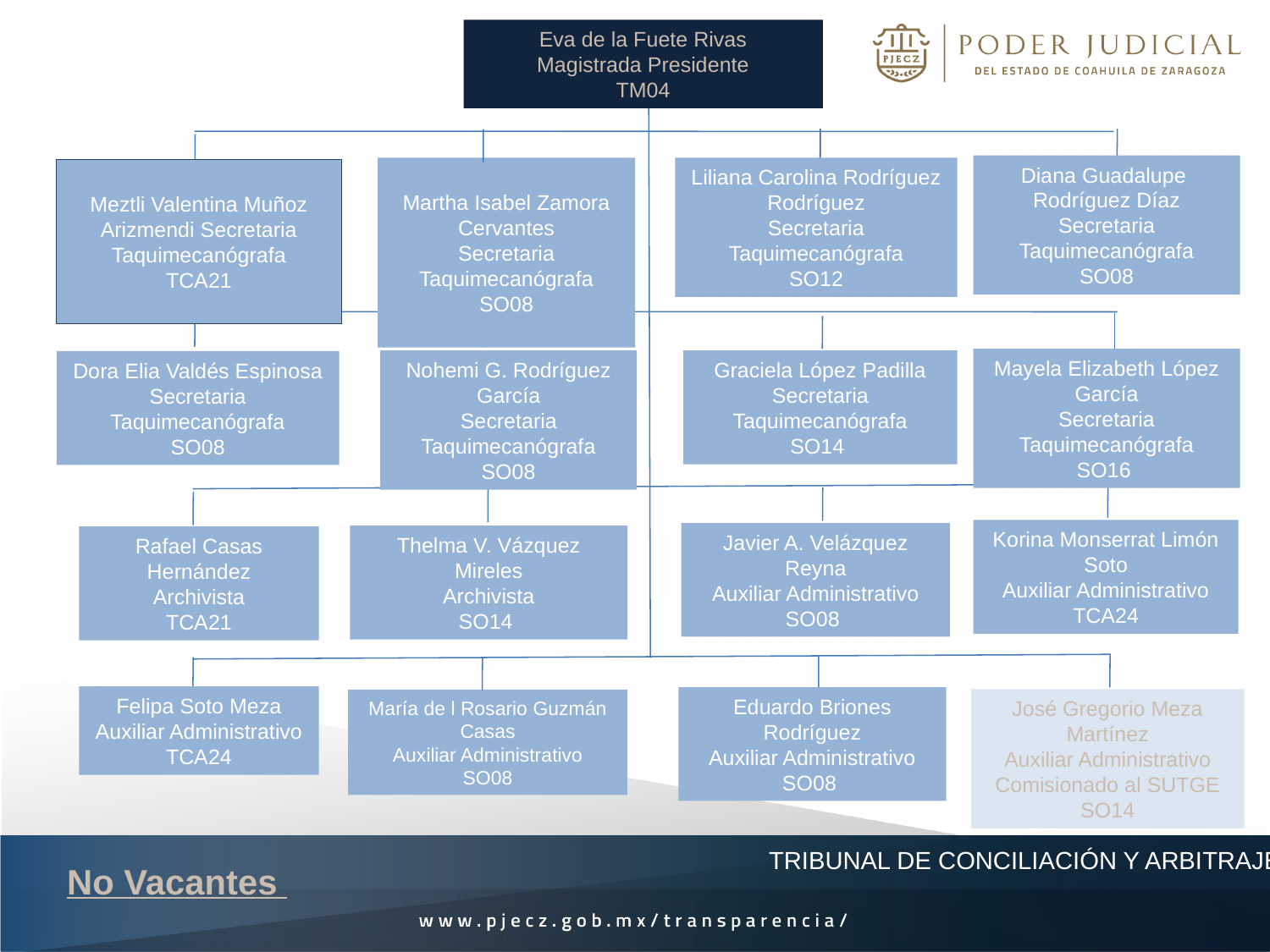

Eva de la Fuete Rivas
Magistrada Presidente
TM04
Diana Guadalupe
Rodríguez Díaz
Secretaria Taquimecanógrafa
SO08

Martha Isabel Zamora Cervantes
Secretaria Taquimecanógrafa
SO08

Liliana Carolina Rodríguez Rodríguez
Secretaria Taquimecanógrafa
SO12

Meztli Valentina Muñoz Arizmendi Secretaria Taquimecanógrafa
TCA21

Mayela Elizabeth López García
Secretaria Taquimecanógrafa
SO16
Graciela López Padilla
Secretaria Taquimecanógrafa
SO14
Nohemi G. Rodríguez García
Secretaria Taquimecanógrafa
SO08
Dora Elia Valdés Espinosa
Secretaria Taquimecanógrafa
SO08
Korina Monserrat Limón Soto
Auxiliar Administrativo
TCA24
Javier A. Velázquez Reyna
Auxiliar Administrativo
SO08
Thelma V. Vázquez Mireles
Archivista
SO14
Rafael Casas Hernández
Archivista
TCA21
Felipa Soto Meza
Auxiliar Administrativo
TCA24
Eduardo Briones Rodríguez
Auxiliar Administrativo
SO08
José Gregorio Meza Martínez
Auxiliar Administrativo
Comisionado al SUTGE
SO14
María de l Rosario Guzmán Casas
Auxiliar Administrativo
SO08
TRIBUNAL DE CONCILIACIÓN Y ARBITRAJE
No Vacantes